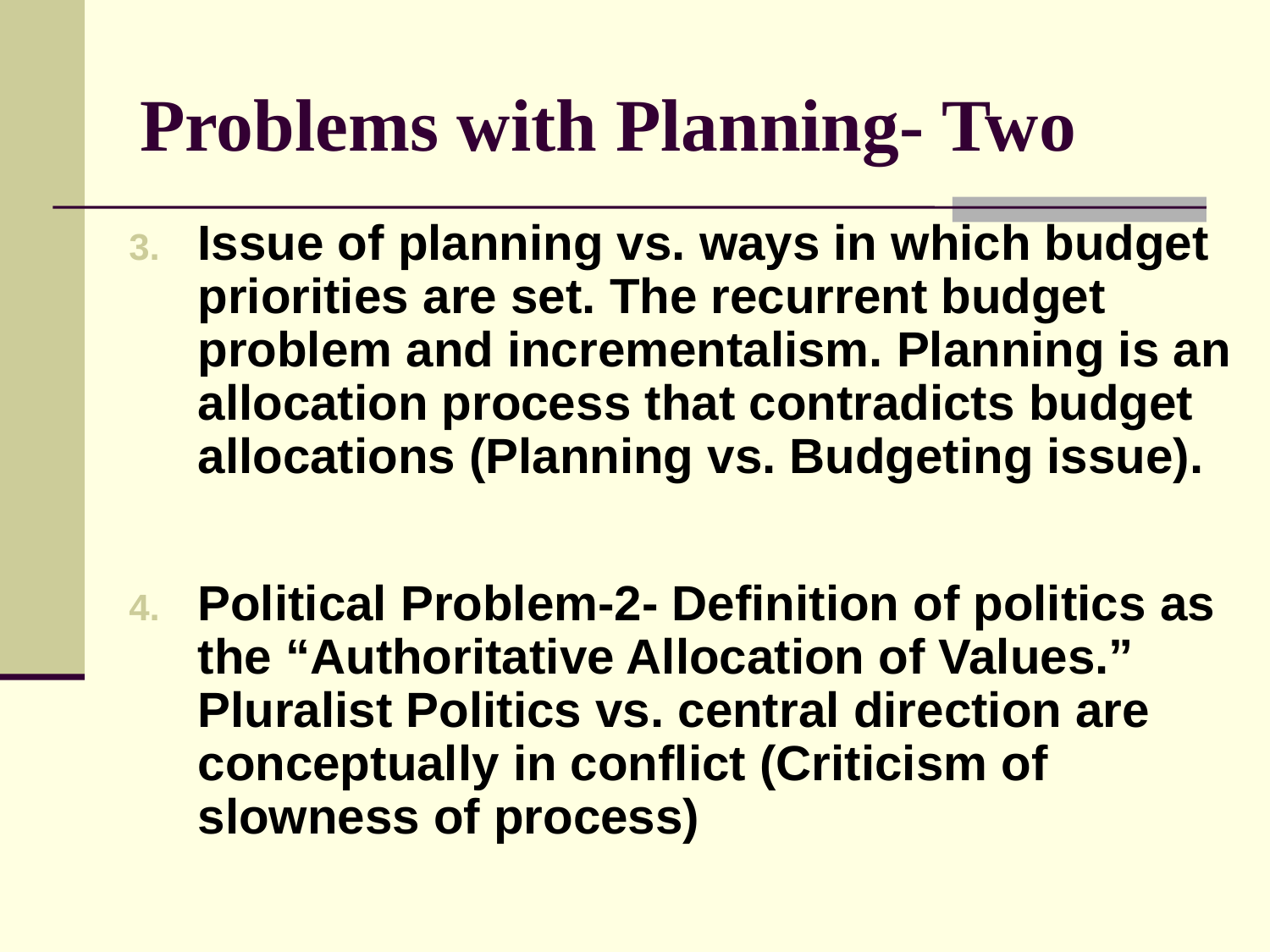

# Problems with Planning- Two
Issue of planning vs. ways in which budget priorities are set. The recurrent budget problem and incrementalism. Planning is an allocation process that contradicts budget allocations (Planning vs. Budgeting issue).

Political Problem-2- Definition of politics as the “Authoritative Allocation of Values.” Pluralist Politics vs. central direction are conceptually in conflict (Criticism of slowness of process)